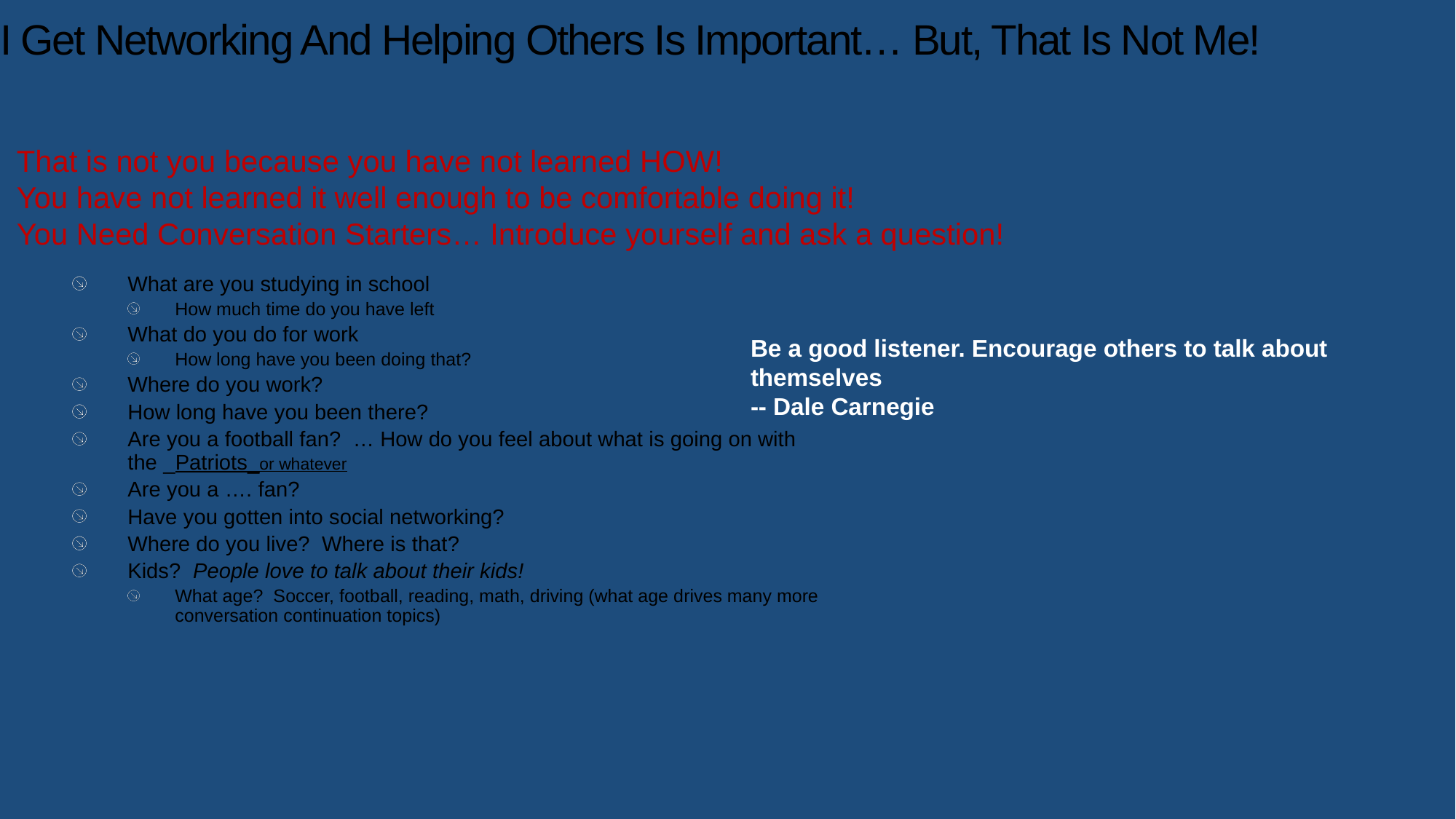

# I Get Networking And Helping Others Is Important… But, That Is Not Me!
That is not you because you have not learned HOW!
You have not learned it well enough to be comfortable doing it!
You Need Conversation Starters… Introduce yourself and ask a question!
What are you studying in school
How much time do you have left
What do you do for work
How long have you been doing that?
Where do you work?
How long have you been there?
Are you a football fan?  … How do you feel about what is going on with the _Patriots_or whatever
Are you a …. fan?
Have you gotten into social networking?
Where do you live?  Where is that?
Kids?  People love to talk about their kids!
What age?  Soccer, football, reading, math, driving (what age drives many more conversation continuation topics)
Be a good listener. Encourage others to talk about themselves
-- Dale Carnegie